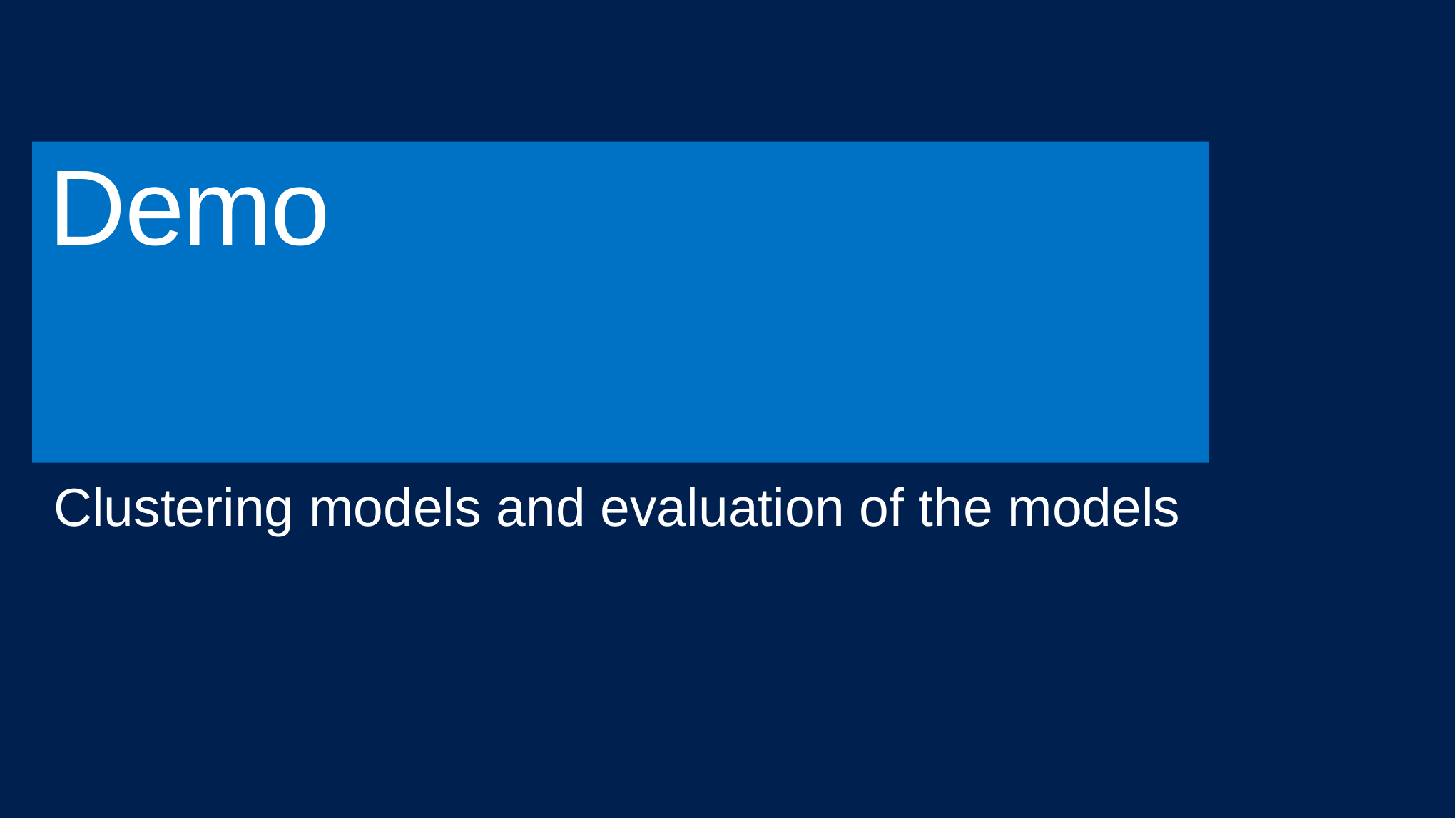

# Demo
Clustering models and evaluation of the models